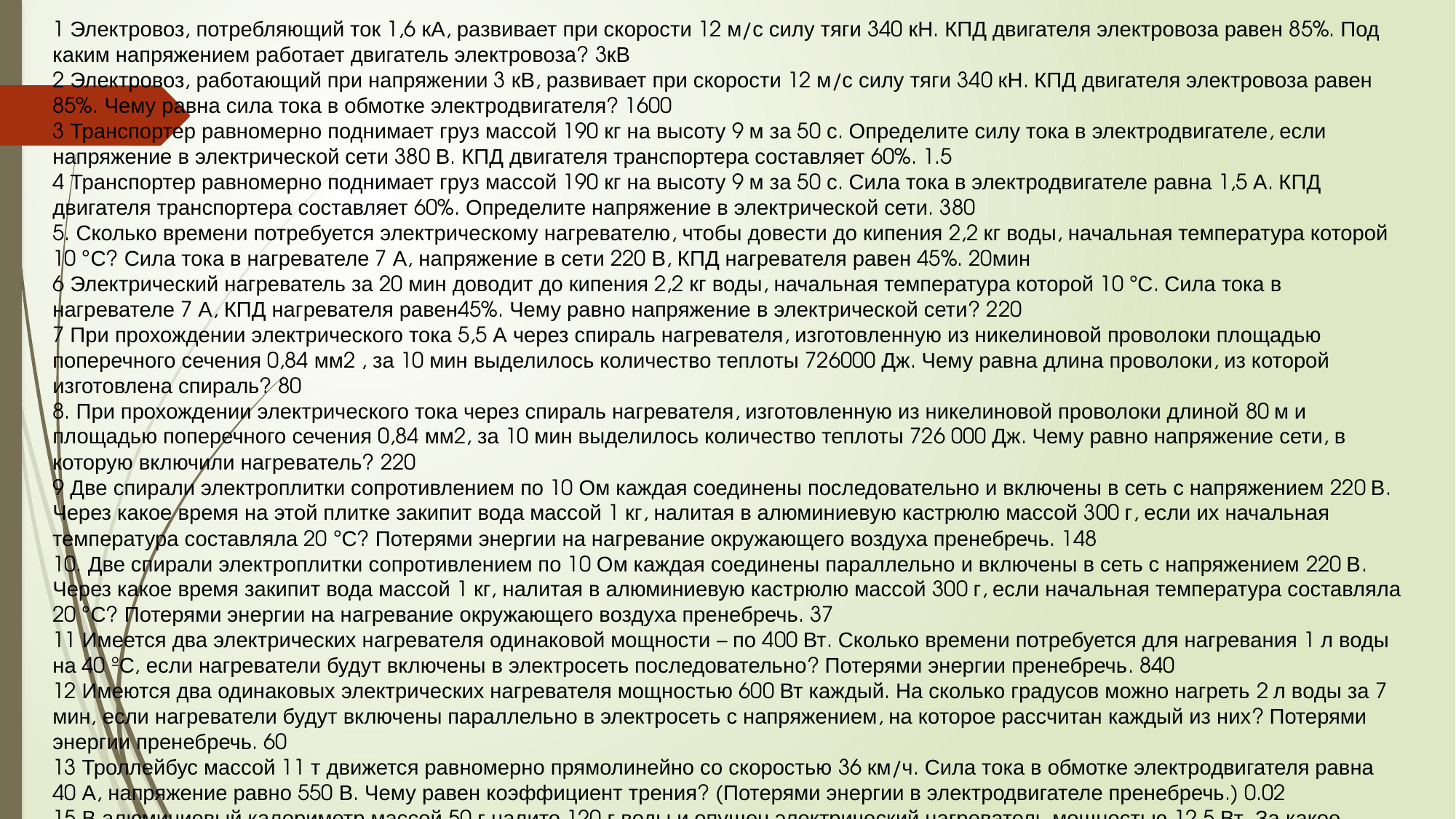

1 Электровоз, потребляющий ток 1,6 кА, развивает при скорости 12 м/с силу тяги 340 кН. КПД двигателя электровоза равен 85%. Под каким напряжением работает двигатель электровоза? 3кВ
2 Электровоз, работающий при напряжении 3 кВ, развивает при скорости 12 м/с силу тяги 340 кН. КПД двигателя электровоза равен 85%. Чему равна сила тока в обмотке электродвигателя? 1600
3 Транспортер равномерно поднимает груз массой 190 кг на высоту 9 м за 50 с. Определите силу тока в электродвигателе, если напряжение в электрической сети 380 В. КПД двигателя транспортера составляет 60%. 1.5
4 Транспортер равномерно поднимает груз массой 190 кг на высоту 9 м за 50 с. Сила тока в электродвигателе равна 1,5 А. КПД двигателя транспортера составляет 60%. Определите напряжение в электрической сети. 380
5. Сколько времени потребуется электрическому нагревателю, чтобы довести до кипения 2,2 кг воды, начальная температура которой 10 °С? Сила тока в нагревателе 7 А, напряжение в сети 220 В, КПД нагревателя равен 45%. 20мин
6 Электрический нагреватель за 20 мин доводит до кипения 2,2 кг воды, начальная температура которой 10 °С. Сила тока в нагревателе 7 А, КПД нагревателя равен45%. Чему равно напряжение в электрической сети? 220
7 При прохождении электрического тока 5,5 А через спираль нагревателя, изготовленную из никелиновой проволоки площадью поперечного сечения 0,84 мм2 , за 10 мин выделилось количество теплоты 726000 Дж. Чему равна длина проволоки, из которой изготовлена спираль? 80
8. При прохождении электрического тока через спираль нагревателя, изготовленную из никелиновой проволоки длиной 80 м и площадью поперечного сечения 0,84 мм2, за 10 мин выделилось количество теплоты 726 000 Дж. Чему равно напряжение сети, в которую включили нагреватель? 220
9 Две спирали электроплитки сопротивлением по 10 Ом каждая соединены последовательно и включены в сеть с напряжением 220 В. Через какое время на этой плитке закипит вода массой 1 кг, налитая в алюминиевую кастрюлю массой 300 г, если их начальная температура составляла 20 °С? Потерями энергии на нагревание окружающего воздуха пренебречь. 148
10. Две спирали электроплитки сопротивлением по 10 Ом каждая соединены параллельно и включены в сеть с напряжением 220 В. Через какое время закипит вода массой 1 кг, налитая в алюминиевую кастрюлю массой 300 г, если начальная температура составляла 20 °С? Потерями энергии на нагревание окружающего воздуха пренебречь. 37
11 Имеется два электрических нагревателя одинаковой мощности – по 400 Вт. Сколько времени потребуется для нагревания 1 л воды на 40 ºС, если нагреватели будут включены в электросеть последовательно? Потерями энергии пренебречь. 840
12 Имеются два одинаковых электрических нагревателя мощностью 600 Вт каждый. На сколько градусов можно нагреть 2 л воды за 7 мин, если нагреватели будут включены параллельно в электросеть с напряжением, на которое рассчитан каждый из них? Потерями энергии пренебречь. 60
13 Троллейбус массой 11 т движется равномерно прямолинейно со скоростью 36 км/ч. Сила тока в обмотке электродвигателя равна 40 А, напряжение равно 550 В. Чему равен коэффициент трения? (Потерями энергии в электродвигателе пренебречь.) 0.02
15 В алюминиевый калориметр массой 50 г налито 120 г воды и опущен электрический нагреватель мощностью 12,5 Вт. За какое время калориметр с водой нагреется на 24 ºC, если тепловые потери в окружающую среду составляют 20%? 1320